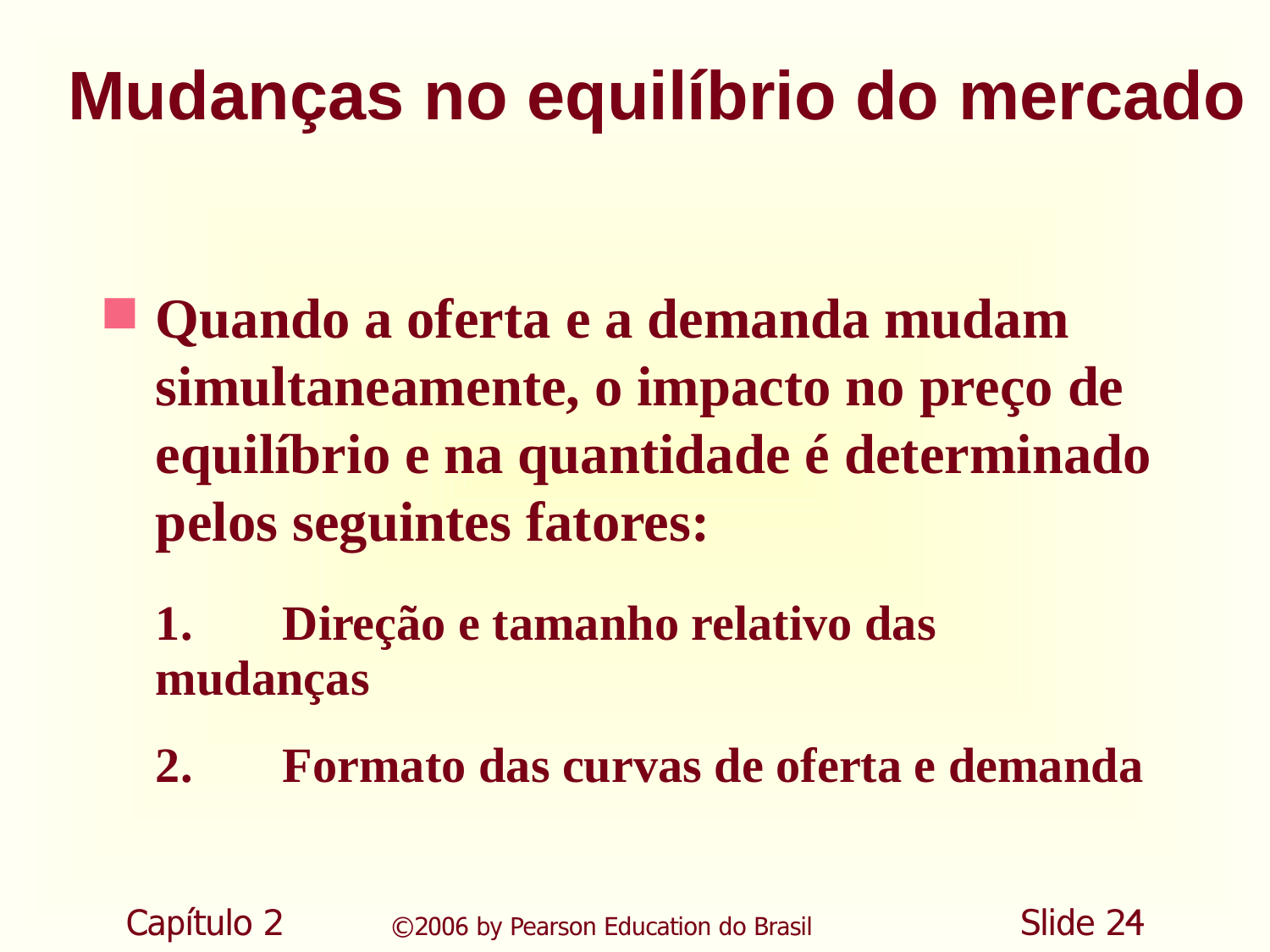

# Mudanças no equilíbrio do mercado
Quando a oferta e a demanda mudam simultaneamente, o impacto no preço de equilíbrio e na quantidade é determinado pelos seguintes fatores:
	1. 	Direção e tamanho relativo das mudanças
	2.	Formato das curvas de oferta e demanda

Capítulo 2	 ©2006 by Pearson Education do Brasil
Slide 24